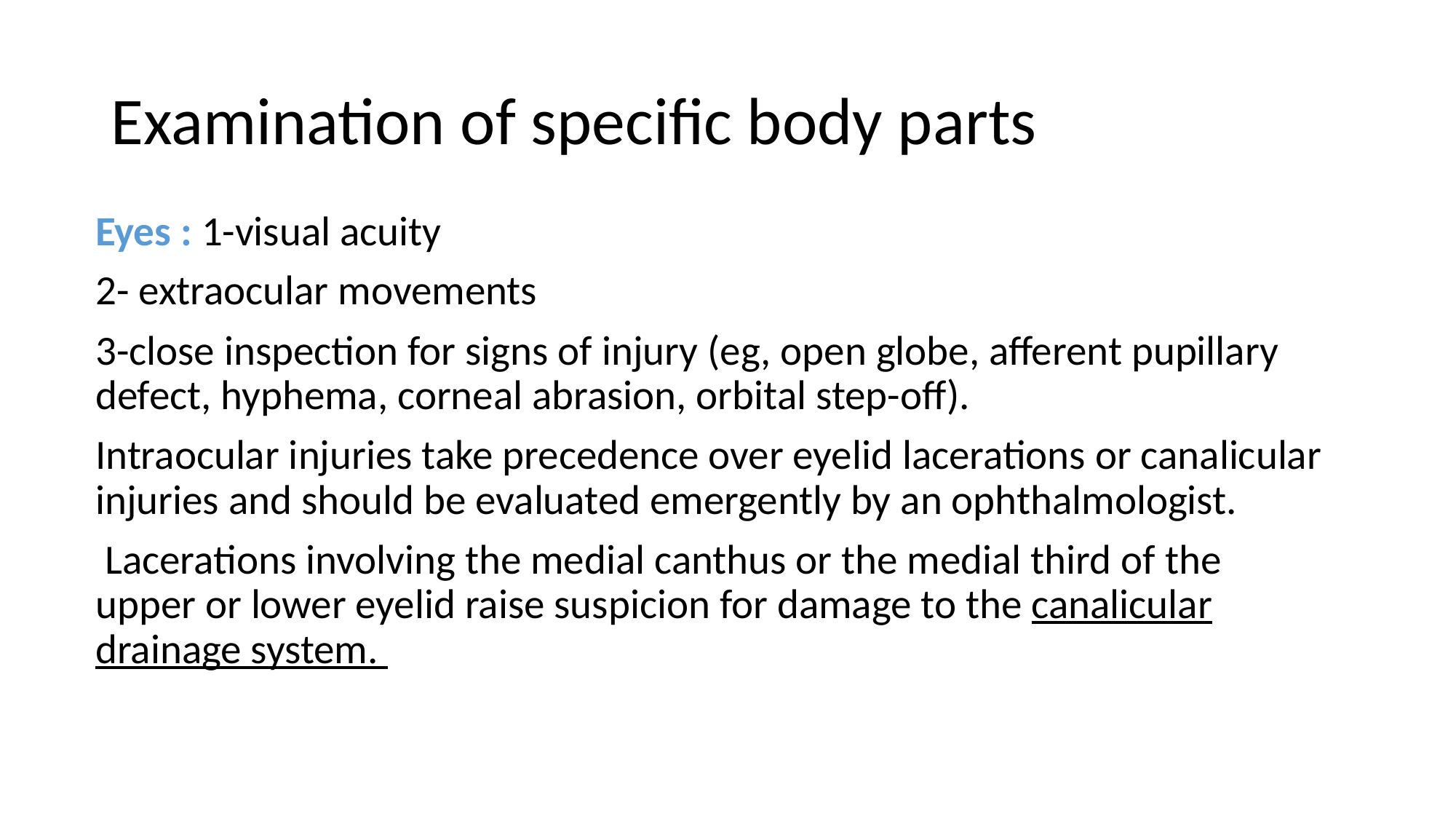

# Examination of specific body parts
Eyes : 1-visual acuity
2- extraocular movements
3-close inspection for signs of injury (eg, open globe, afferent pupillary defect, hyphema, corneal abrasion, orbital step-off).
Intraocular injuries take precedence over eyelid lacerations or canalicular injuries and should be evaluated emergently by an ophthalmologist.
 Lacerations involving the medial canthus or the medial third of the upper or lower eyelid raise suspicion for damage to the canalicular drainage system.